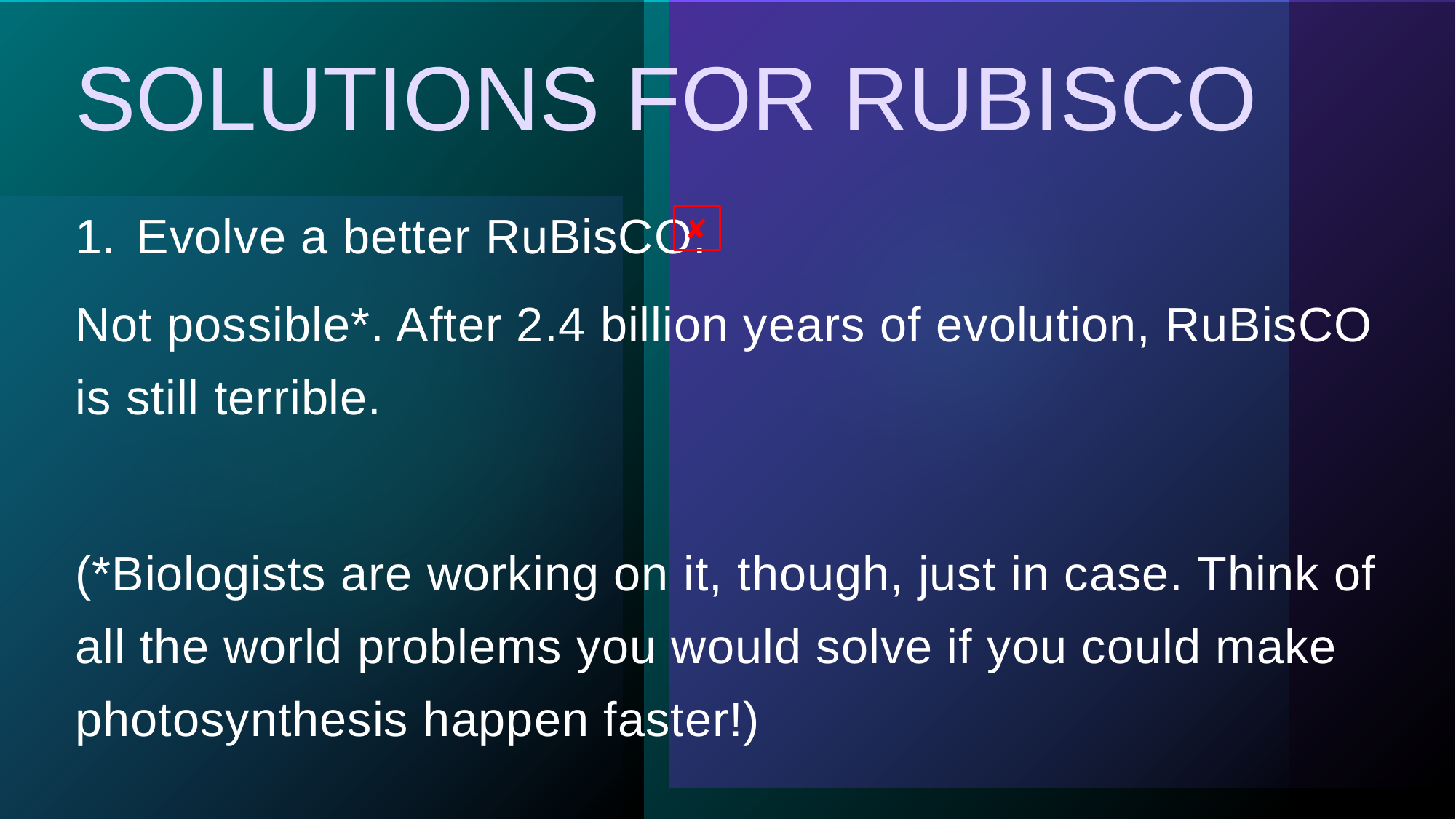

# Solutions for RuBisCO
Evolve a better RuBisCO.
Not possible*. After 2.4 billion years of evolution, RuBisCO is still terrible.

(*Biologists are working on it, though, just in case. Think of all the world problems you would solve if you could make photosynthesis happen faster!)
✘